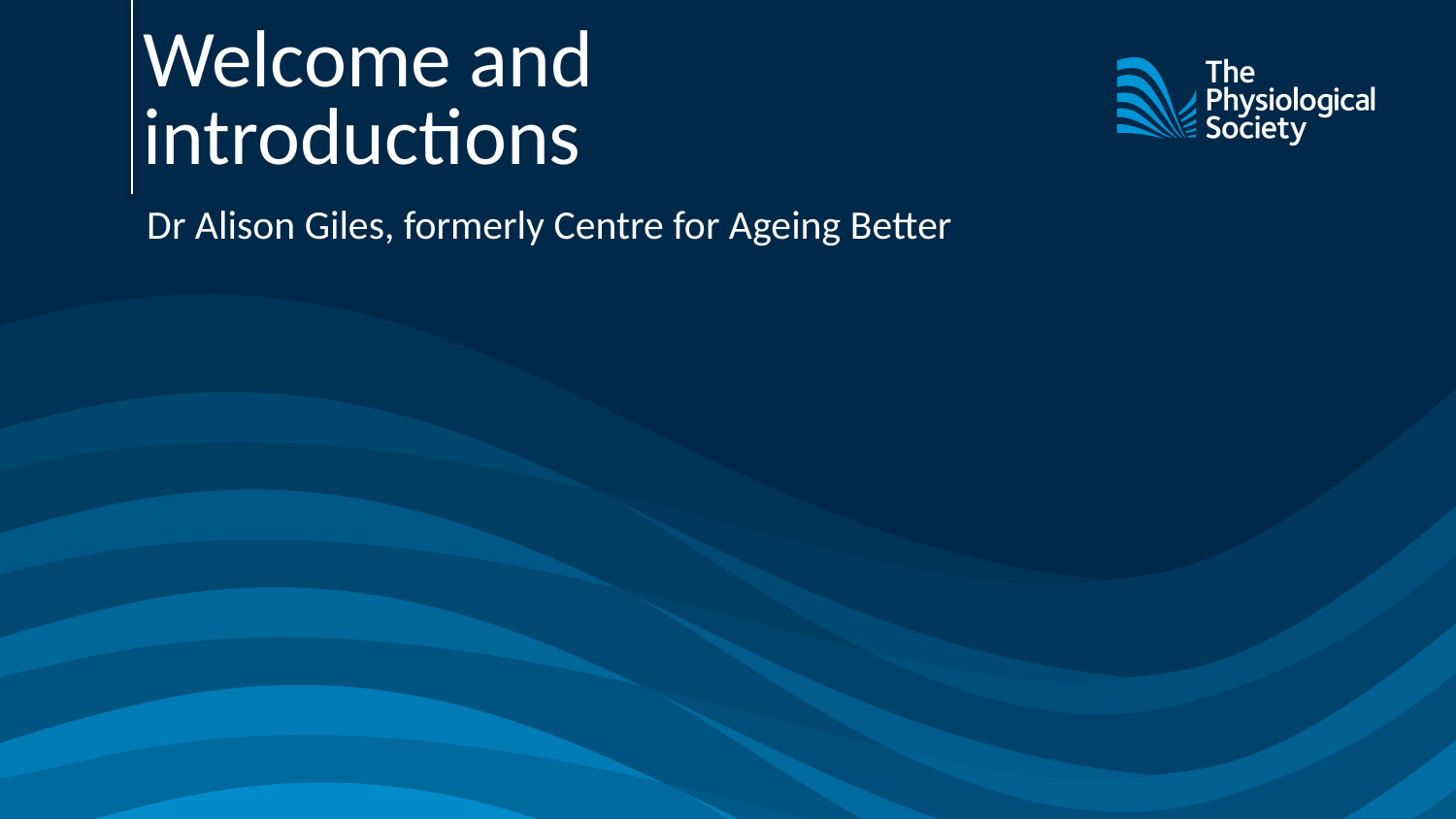

# Welcome and introductions
Dr Alison Giles, formerly Centre for Ageing Better